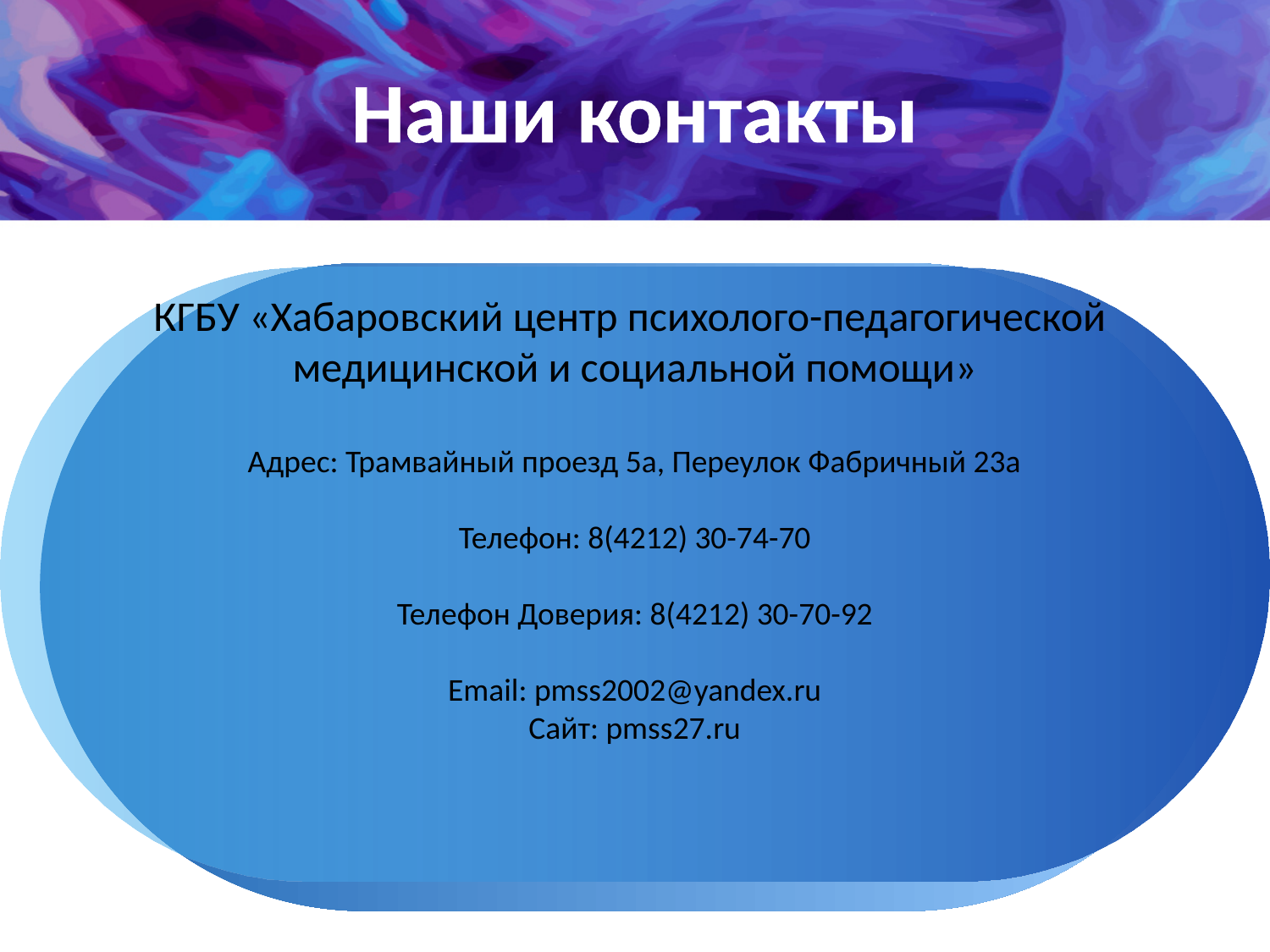

# Наши контакты

КГБУ «Хабаровский центр психолого-педагогической
медицинской и социальной помощи»

Адрес: Трамвайный проезд 5а, Переулок Фабричный 23а

Телефон: 8(4212) 30-74-70

Телефон Доверия: 8(4212) 30-70-92

Email: pmss2002@yandex.ru
Сайт: pmss27.ru